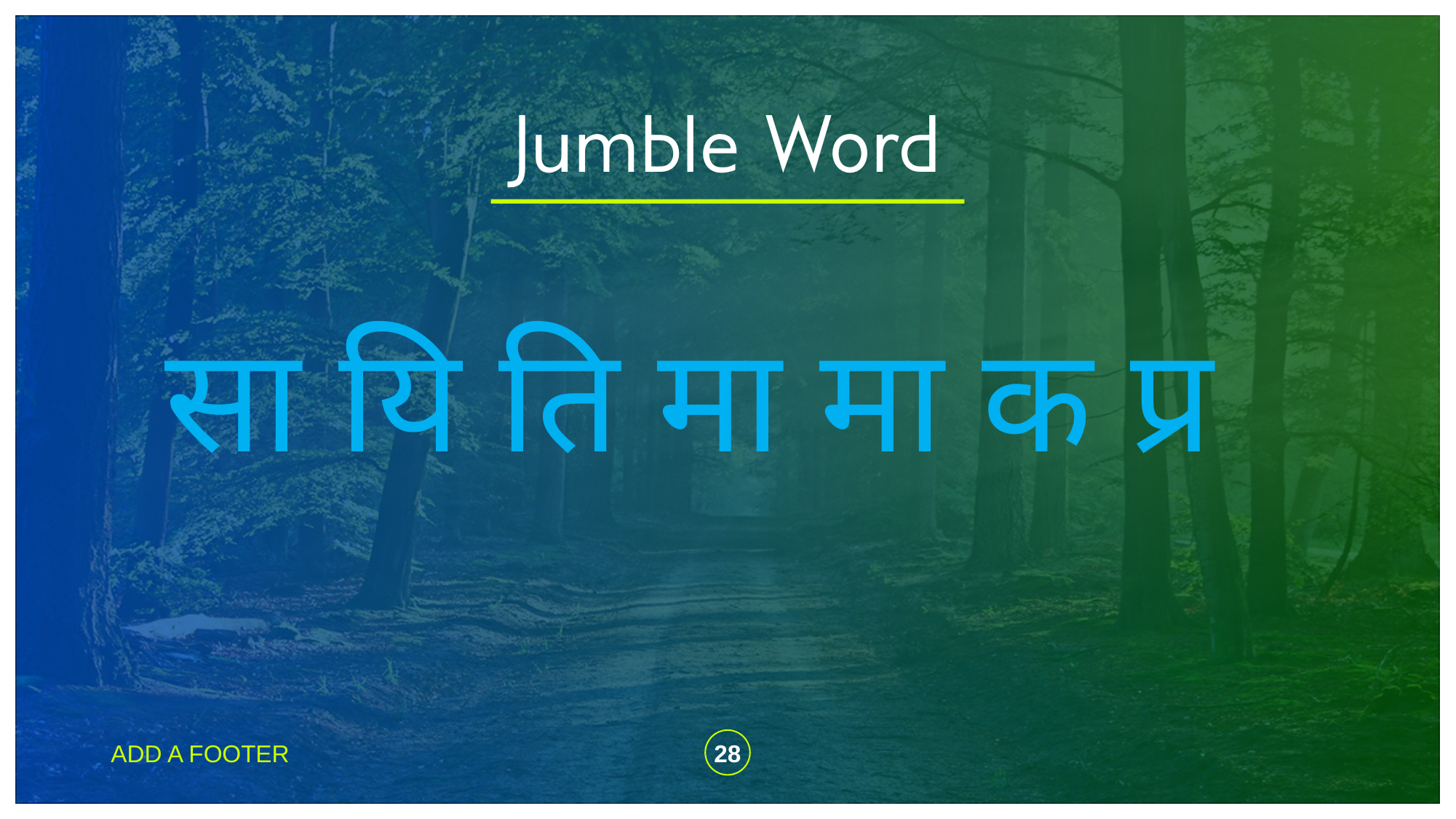

# Jumble Word
सा यि ति मा मा क प्र
ADD A FOOTER
28